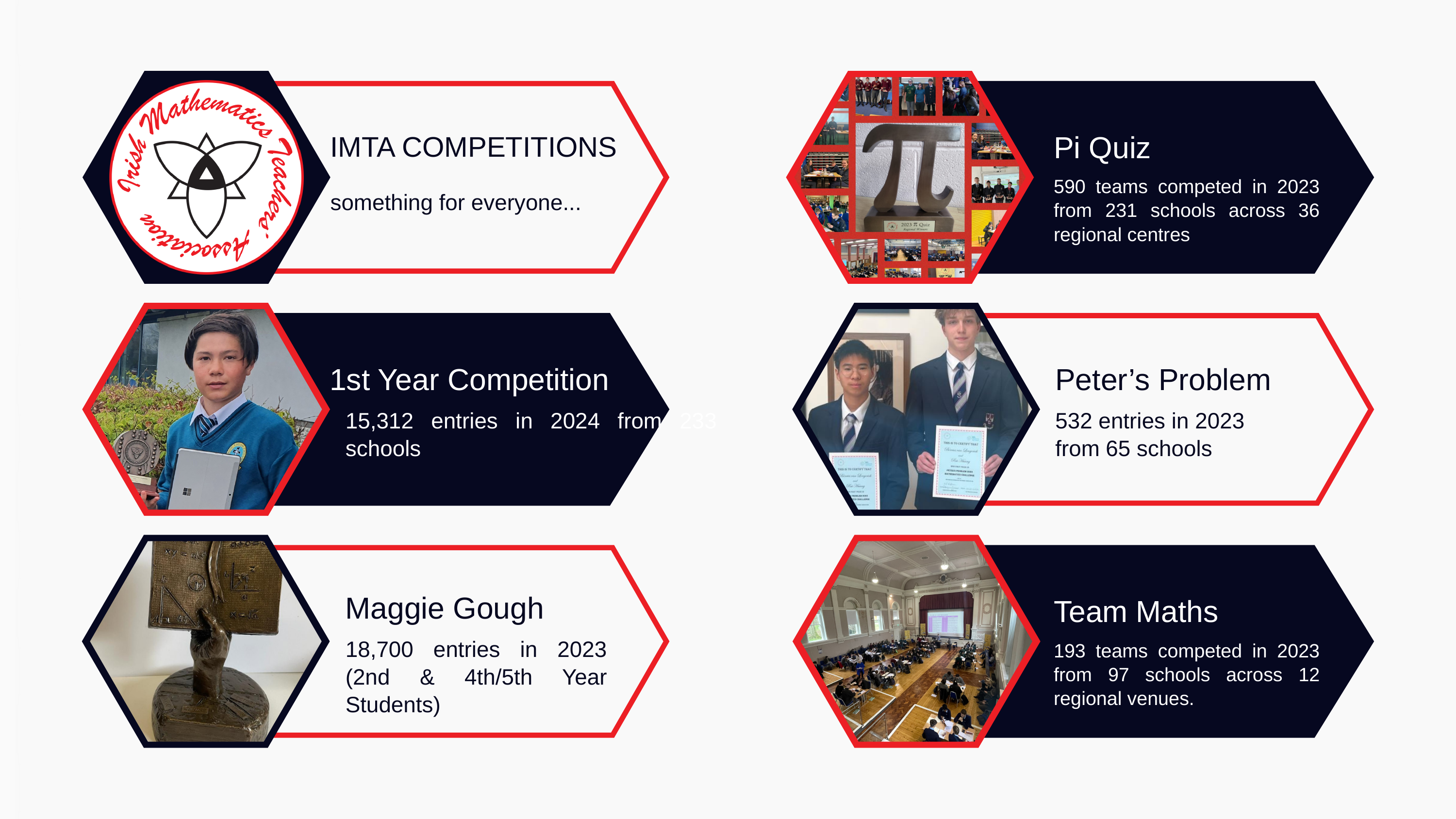

Pi Quiz
IMTA COMPETITIONS
590 teams competed in 2023 from 231 schools across 36 regional centres
something for everyone...

1st Year Competition
Peter’s Problem
15,312 entries in 2024 from 233 schools
532 entries in 2023
from 65 schools

Maggie Gough
Team Maths
18,700 entries in 2023 (2nd & 4th/5th Year Students)
193 teams competed in 2023 from 97 schools across 12 regional venues.